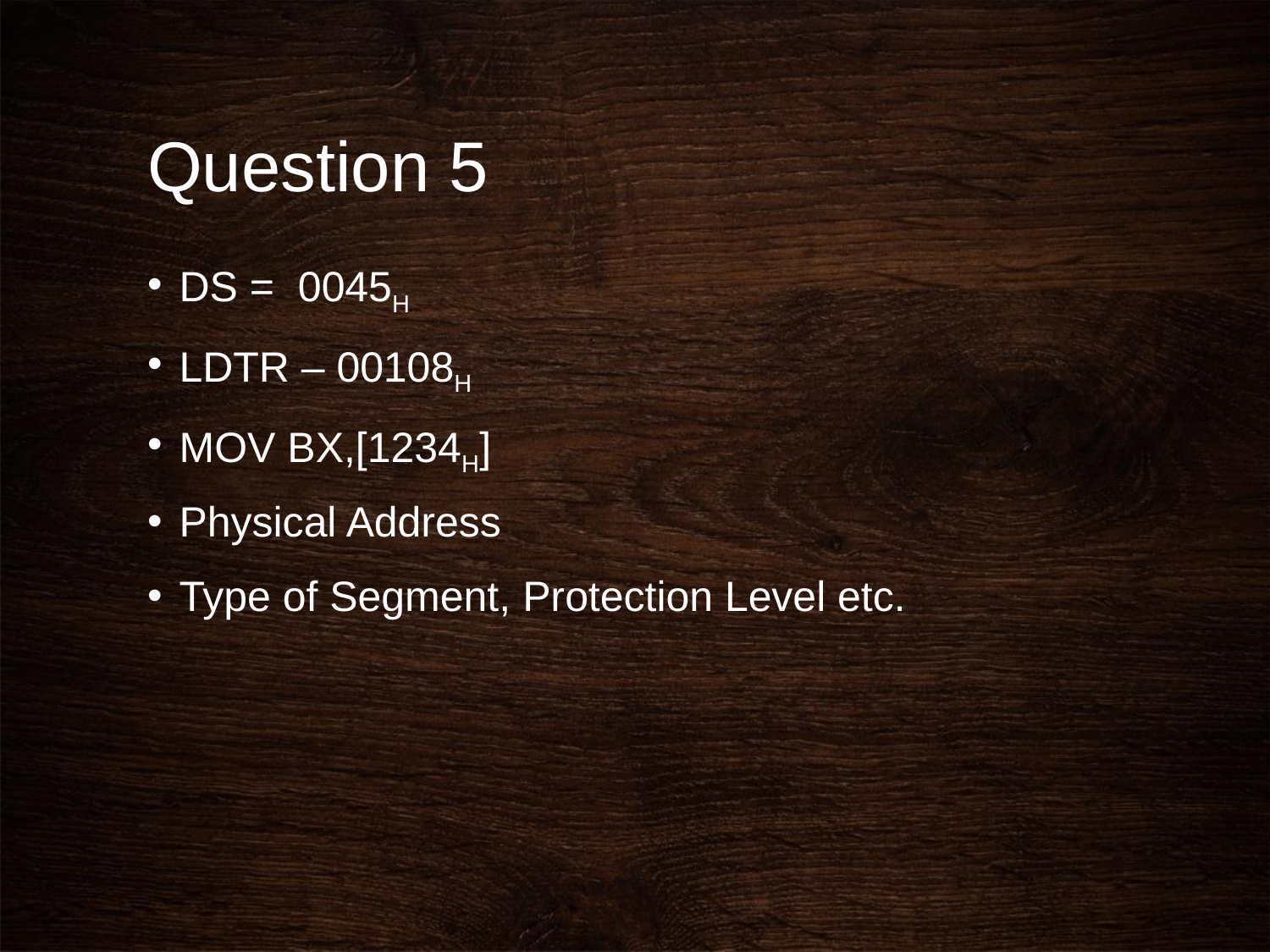

# Question 5
DS =  0045H
LDTR – 00108H
MOV BX,[1234H]
Physical Address
Type of Segment, Protection Level etc.